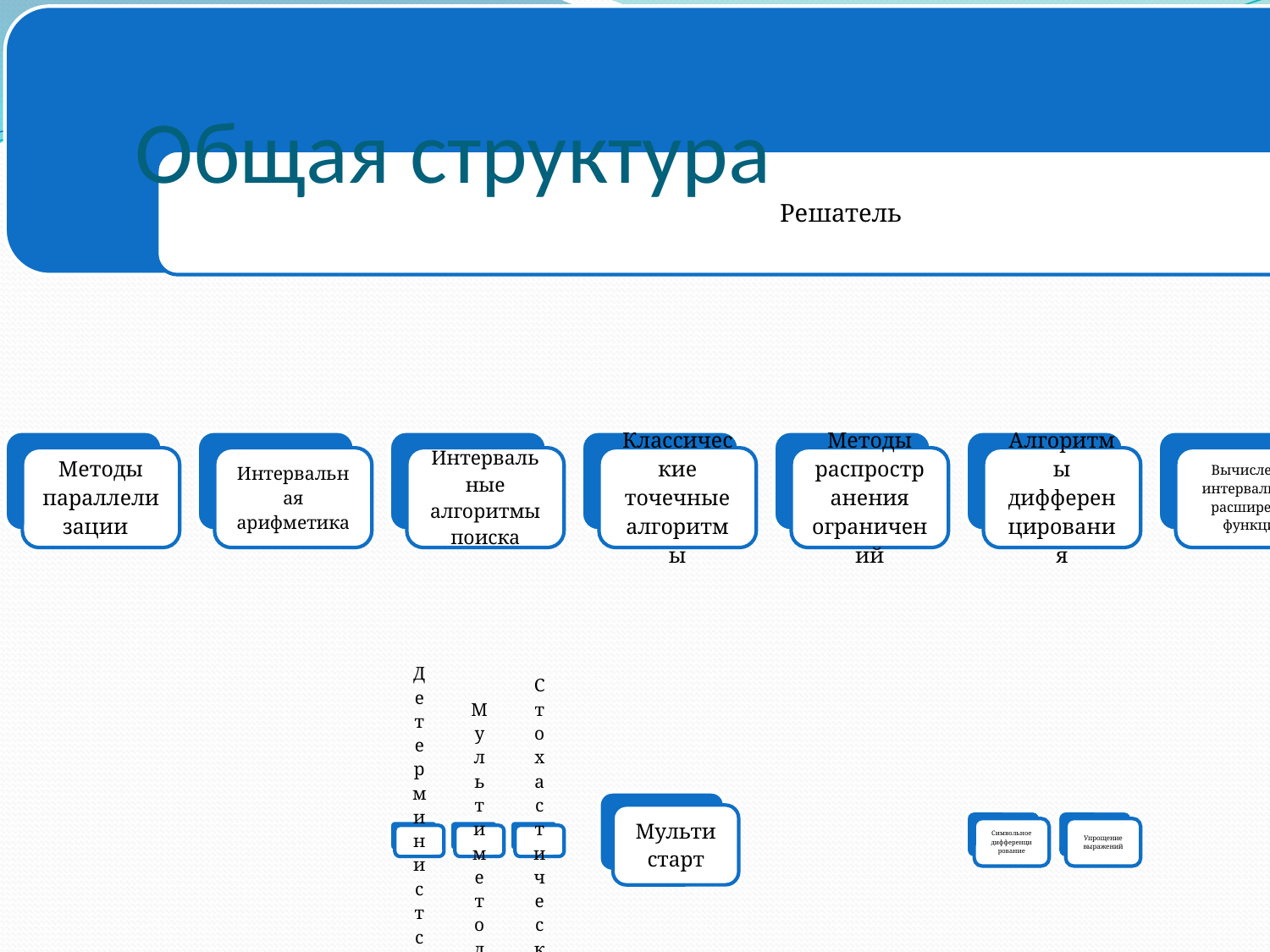

Решатель
Интервальные алгоритмы поиска
Классические точечные алгоритмы
Мультистарт
Методы распространения ограничений
Алгоритмы дифференцирования
Символьное дифференцирование
Упрощение выражений
Методы параллелизации
Интервальная арифметика
# Общая структура